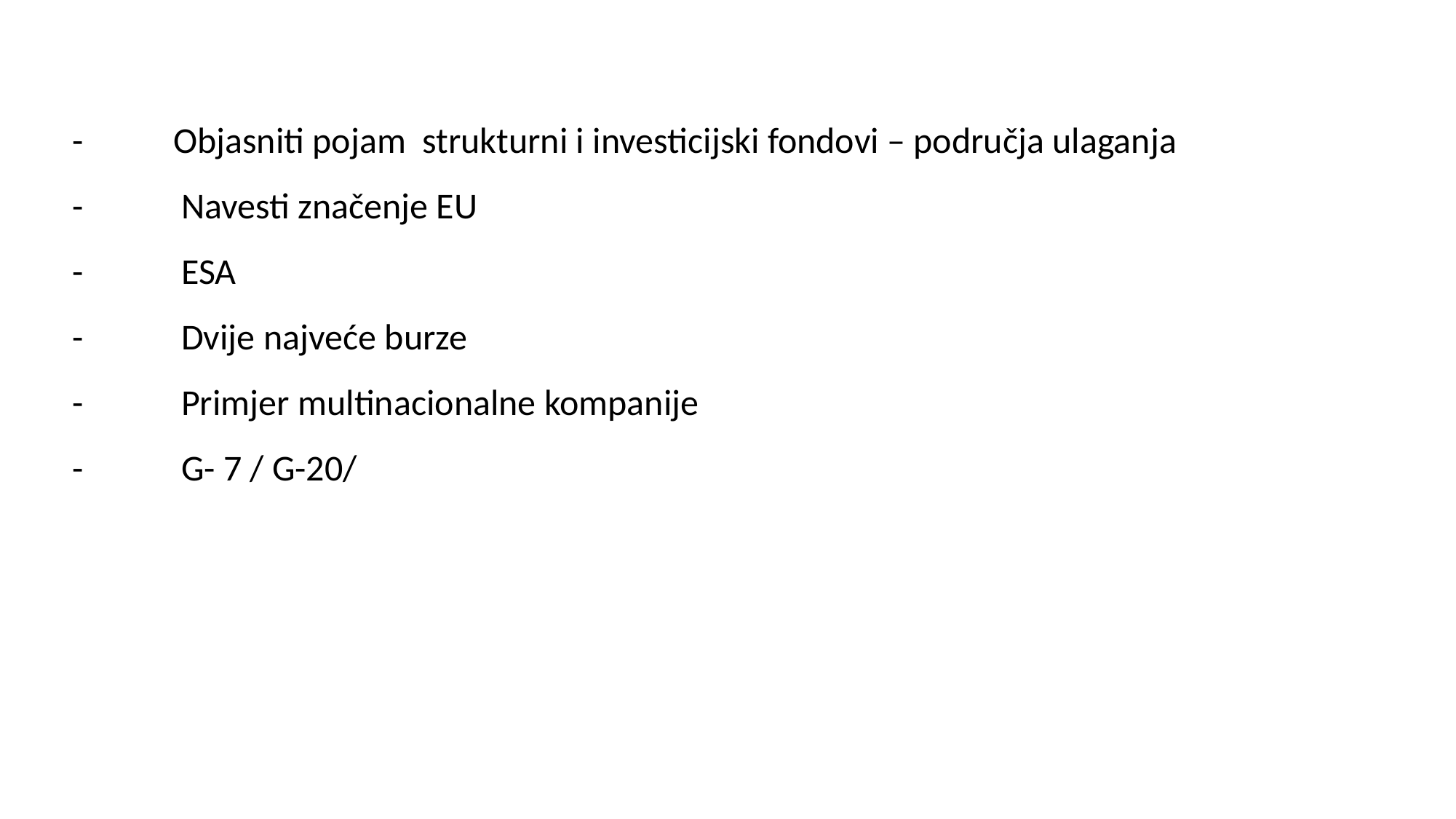

-           Objasniti pojam  strukturni i investicijski fondovi – područja ulaganja
-	Navesti značenje EU
-	ESA
-	Dvije najveće burze
-	Primjer multinacionalne kompanije
-	G- 7 / G-20/